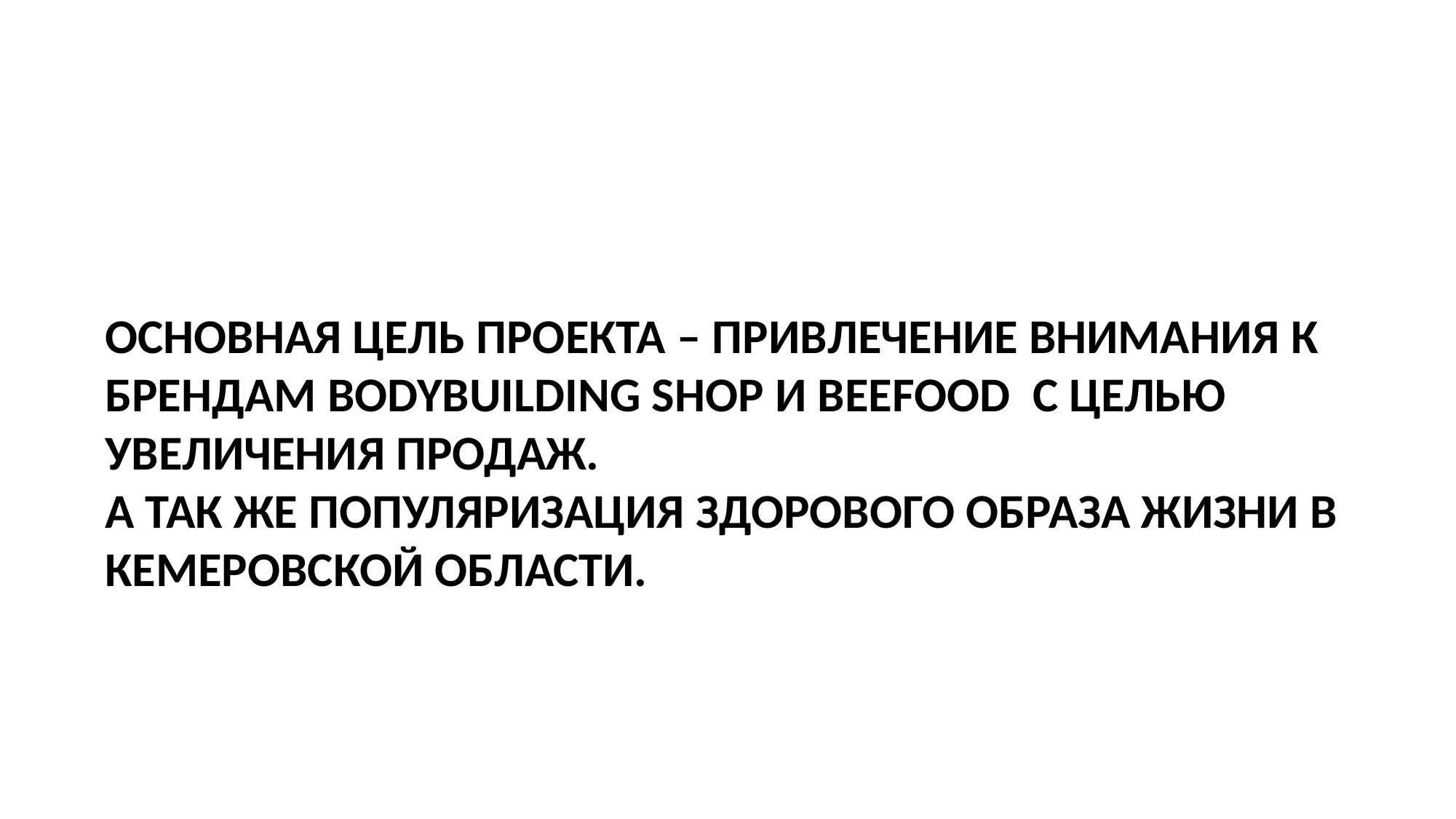

ОСНОВНАЯ ЦЕЛЬ ПРОЕКТА – ПРИВЛЕЧЕНИЕ ВНИМАНИЯ К БРЕНДАМ BODYBUILDING SHOP И BEEFOOD  С ЦЕЛЬЮ УВЕЛИЧЕНИЯ ПРОДАЖ.
А ТАК ЖЕ ПОПУЛЯРИЗАЦИЯ ЗДОРОВОГО ОБРАЗА ЖИЗНИ В КЕМЕРОВСКОЙ ОБЛАСТИ.